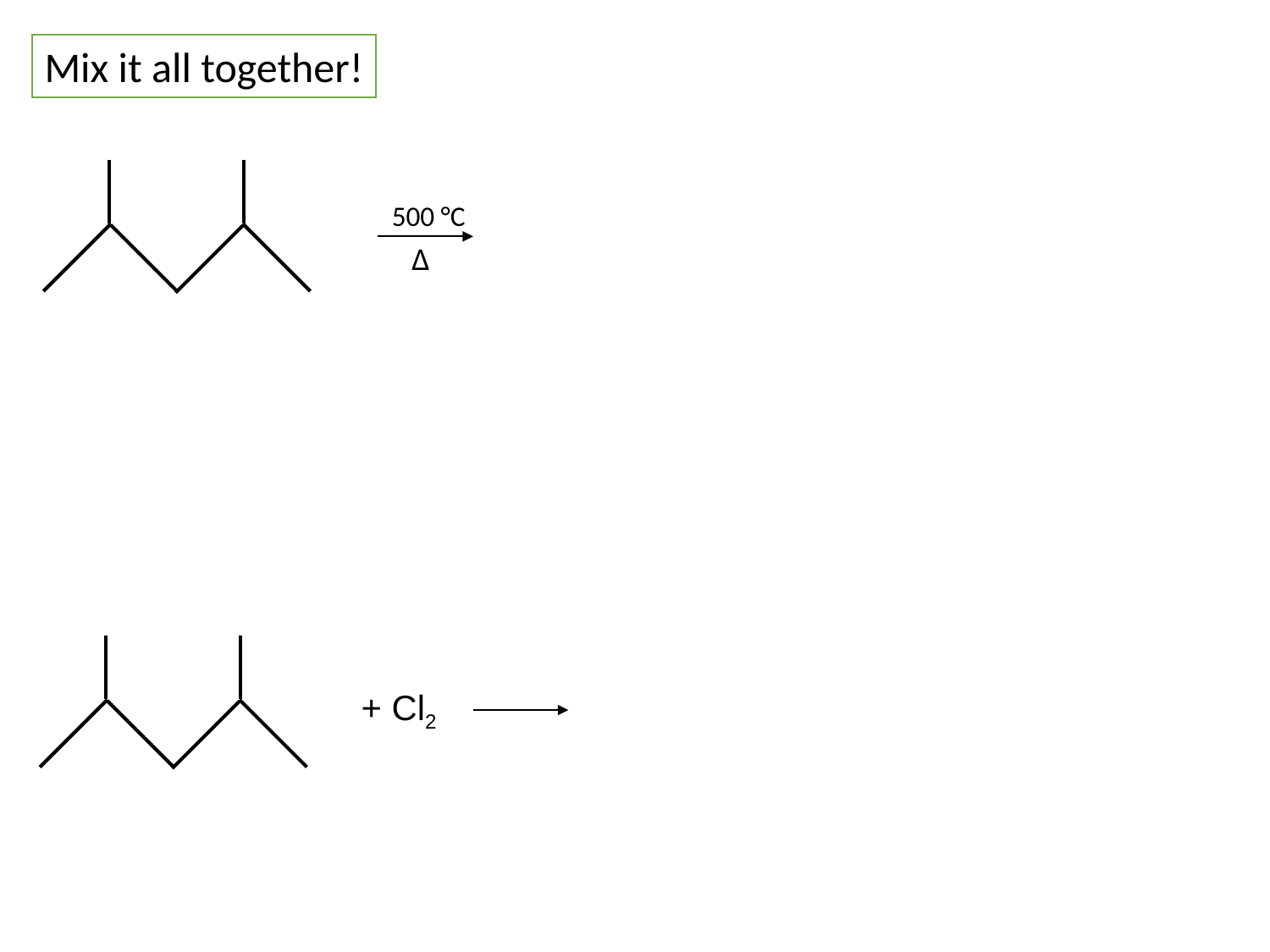

Mix it all together!
500 °C
Δ
+ Cl2